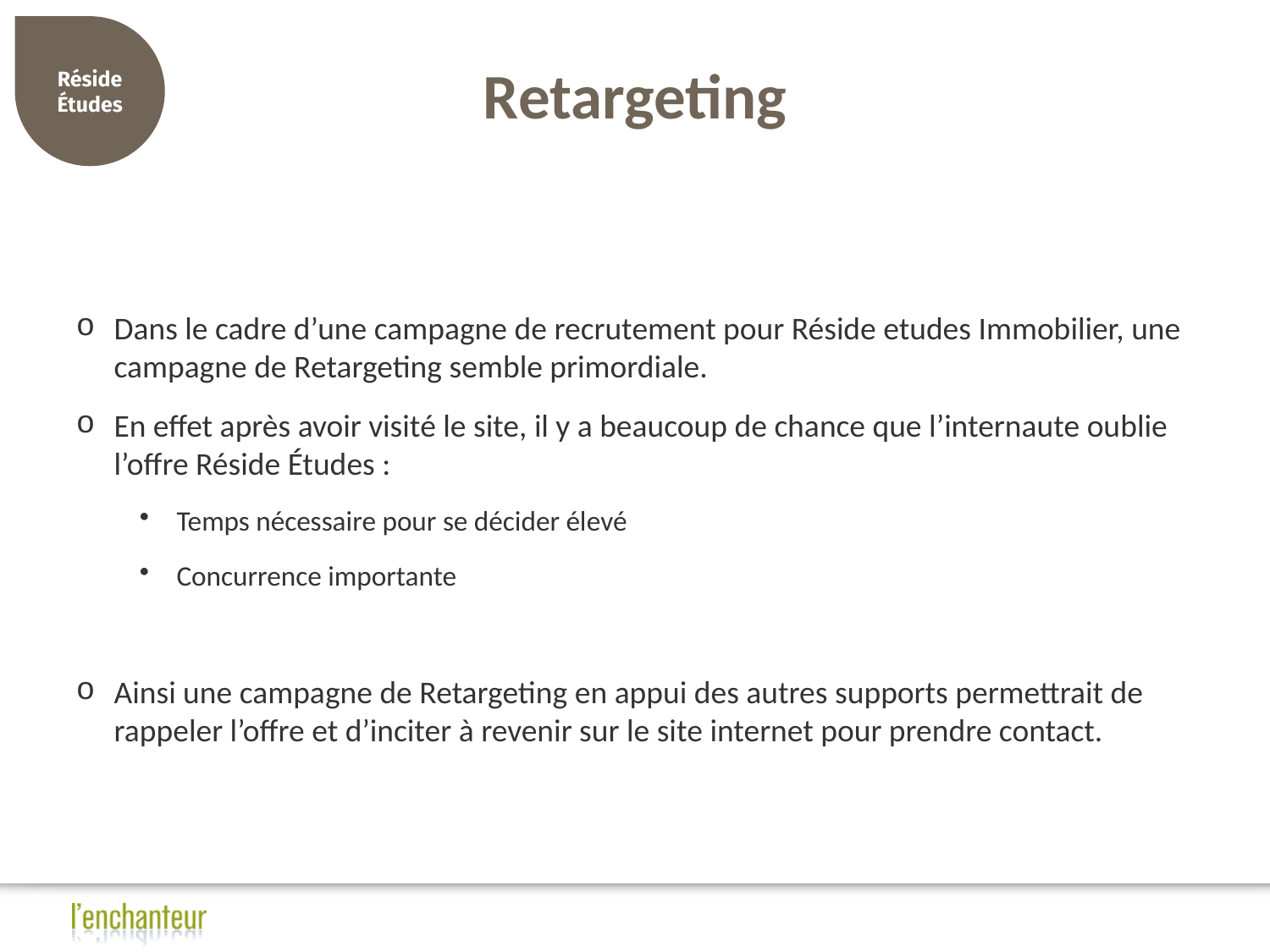

Réside Études
# Retargeting
Dans le cadre d’une campagne de recrutement pour Réside etudes Immobilier, une campagne de Retargeting semble primordiale.
En effet après avoir visité le site, il y a beaucoup de chance que l’internaute oublie l’offre Réside Études :
Temps nécessaire pour se décider élevé
Concurrence importante

Ainsi une campagne de Retargeting en appui des autres supports permettrait de rappeler l’offre et d’inciter à revenir sur le site internet pour prendre contact.